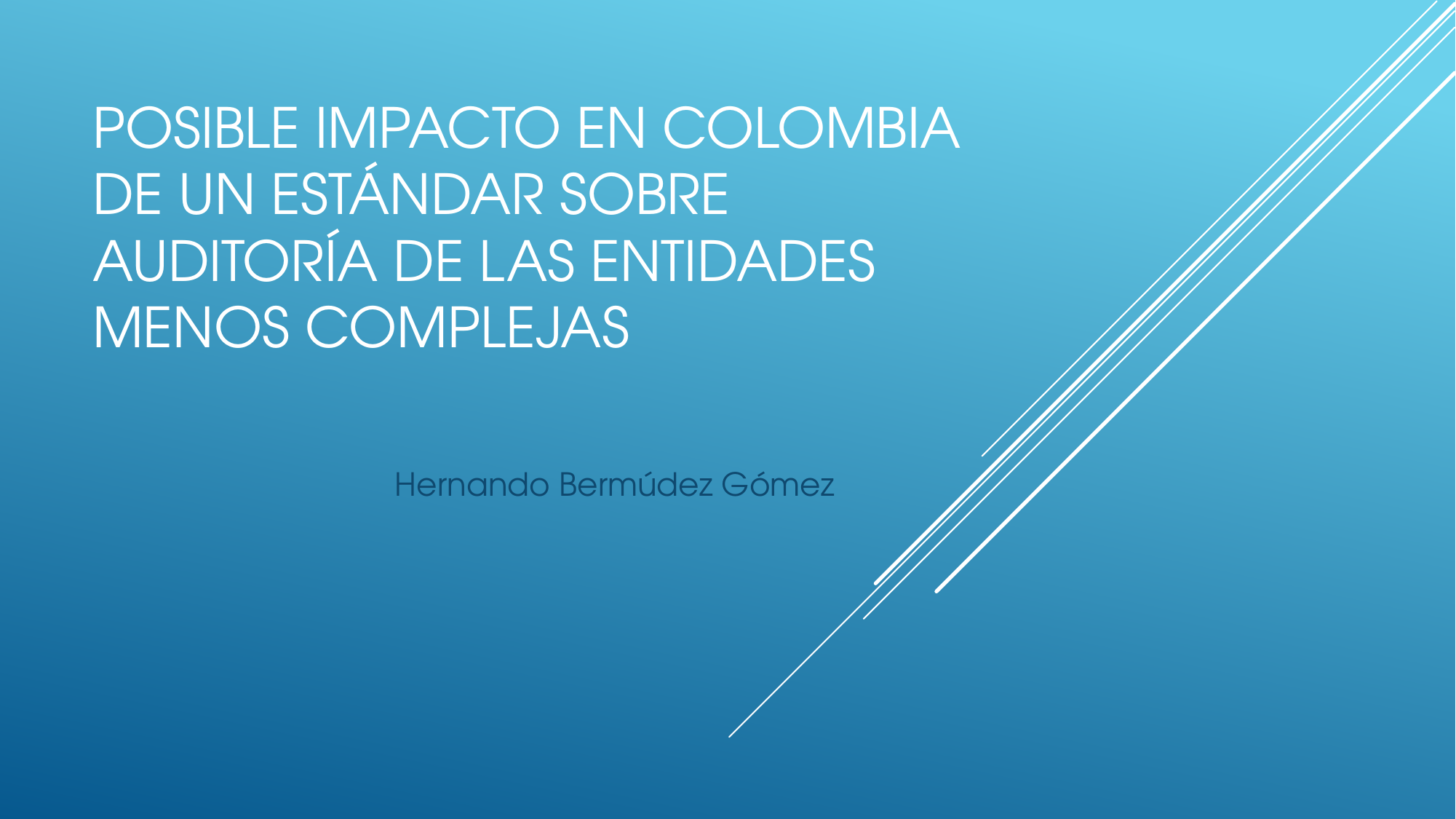

# POSIBLE IMPACTO EN COLOMBIA DE UN ESTÁNDAR SOBRE AUDITORÍA DE LAS ENTIDADES MENOS COMPLEJAS
Hernando Bermúdez Gómez